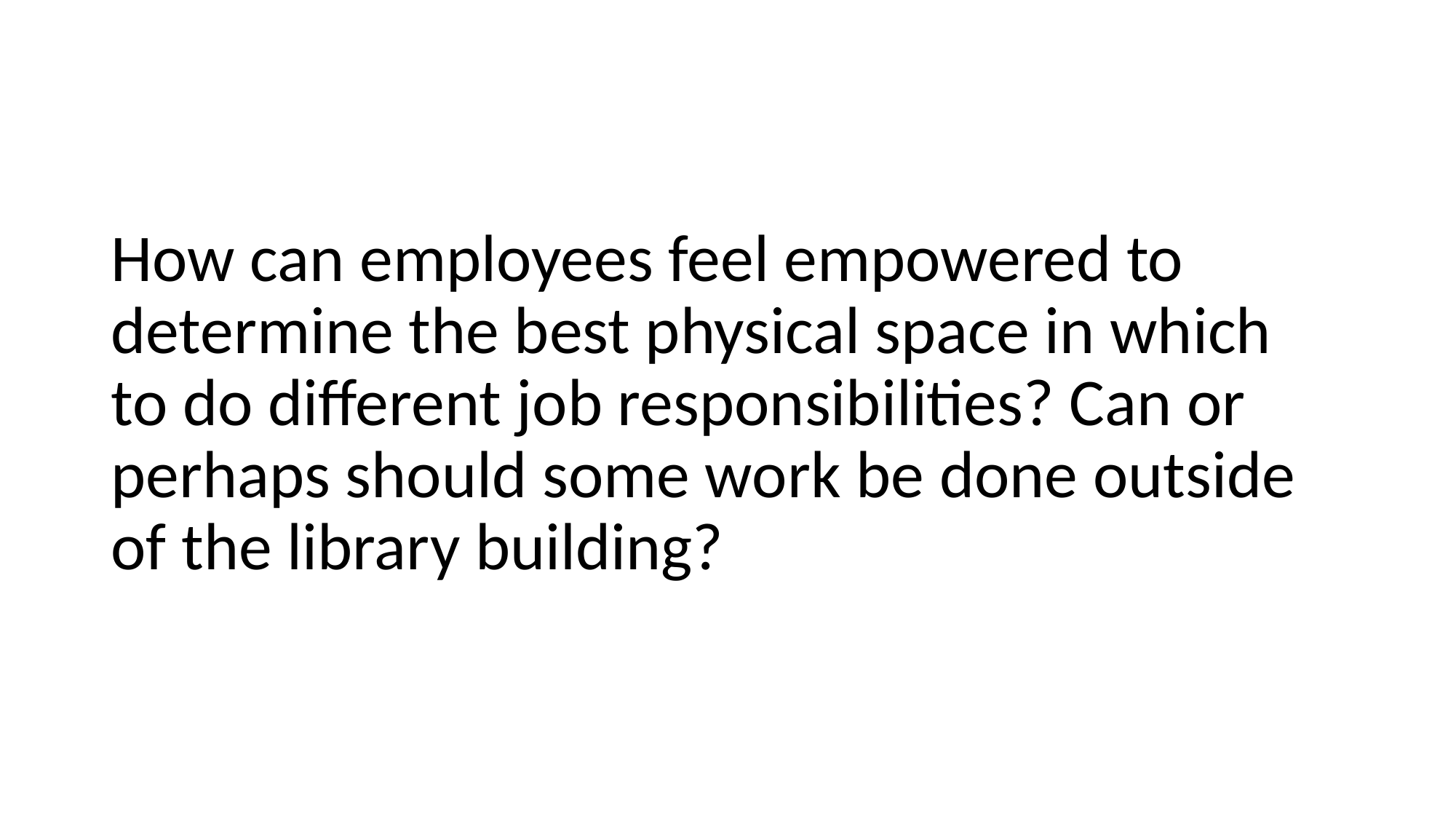

How can employees feel empowered to determine the best physical space in which to do different job responsibilities? Can or perhaps should some work be done outside of the library building?